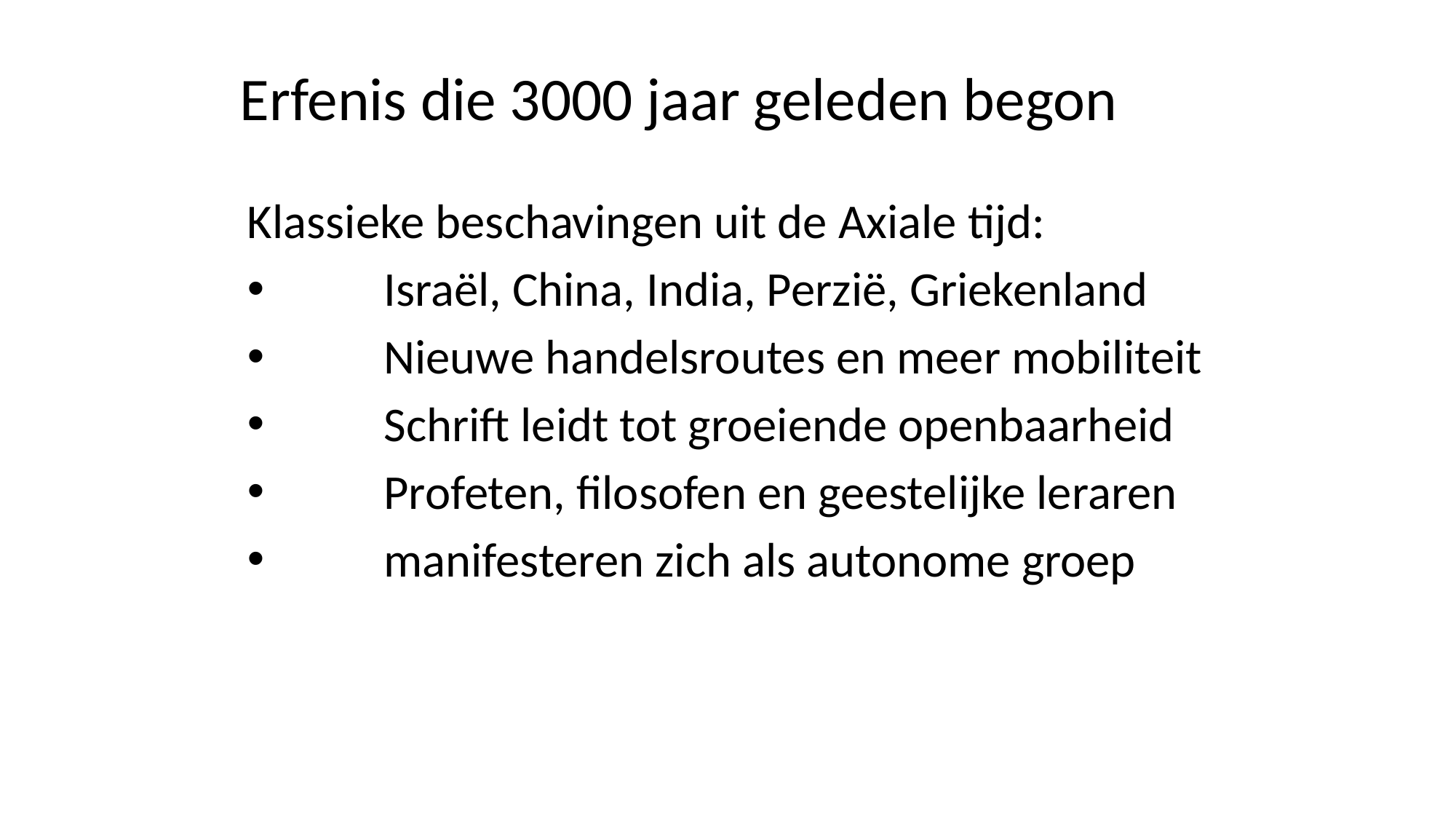

# Erfenis die 3000 jaar geleden begon
Klassieke beschavingen uit de Axiale tijd:
 	Israël, China, India, Perzië, Griekenland
 	Nieuwe handelsroutes en meer mobiliteit
  	Schrift leidt tot groeiende openbaarheid
 	Profeten, filosofen en geestelijke leraren
 	manifesteren zich als autonome groep